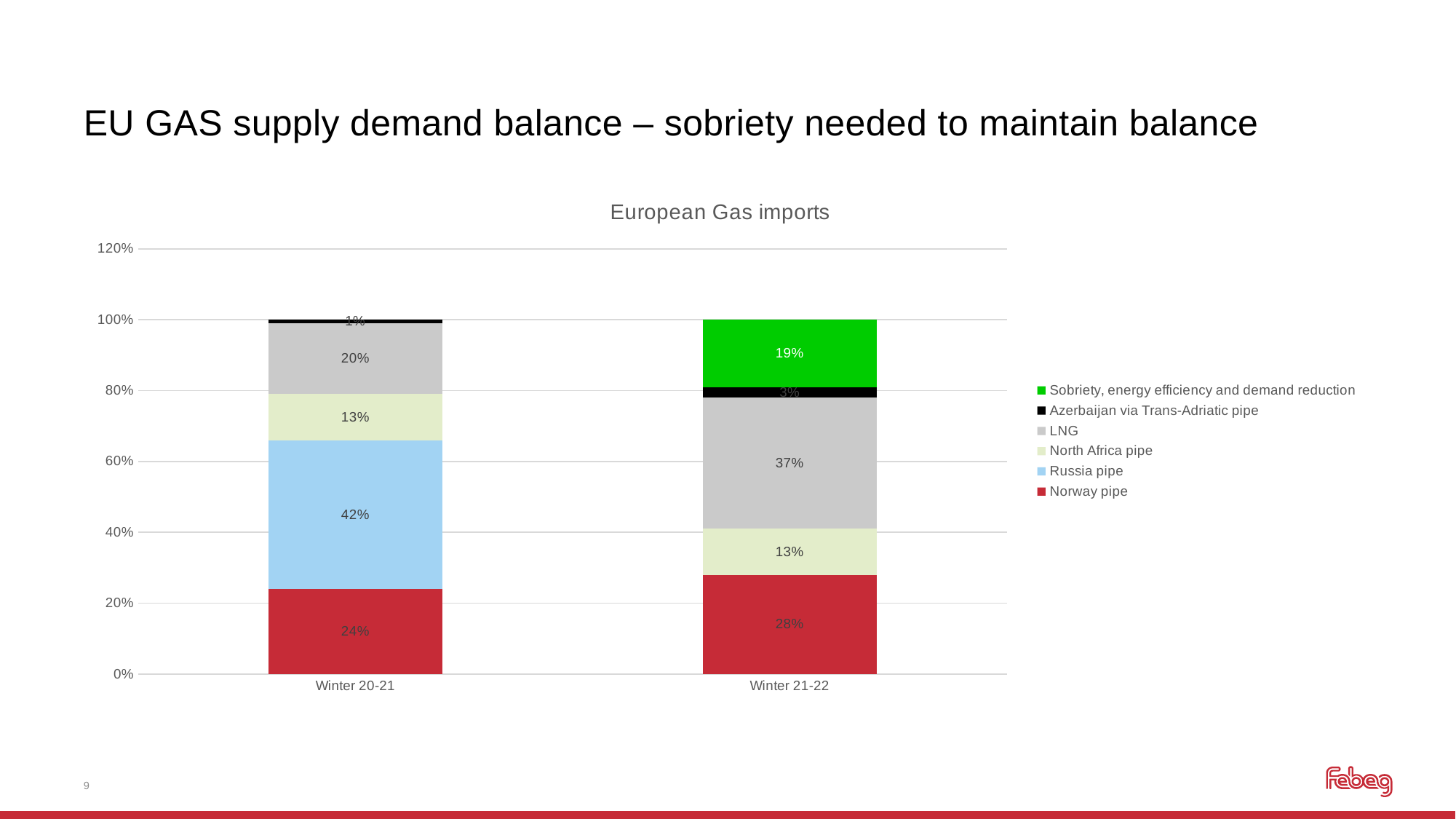

# EU GAS supply demand balance – sobriety needed to maintain balance

### Chart: European Gas imports

| Category | Norway pipe | Russia pipe | North Africa pipe | LNG | Azerbaijan via Trans-Adriatic pipe | Sobriety, energy efficiency and demand reduction |
|---|---|---|---|---|---|---|
| Winter 20-21 | 0.24 | 0.42 | 0.13 | 0.2 | 0.01 | 0.0 |
| Winter 21-22 | 0.28 | 0.0 | 0.13 | 0.37 | 0.03 | 0.18999999999999995 |
9